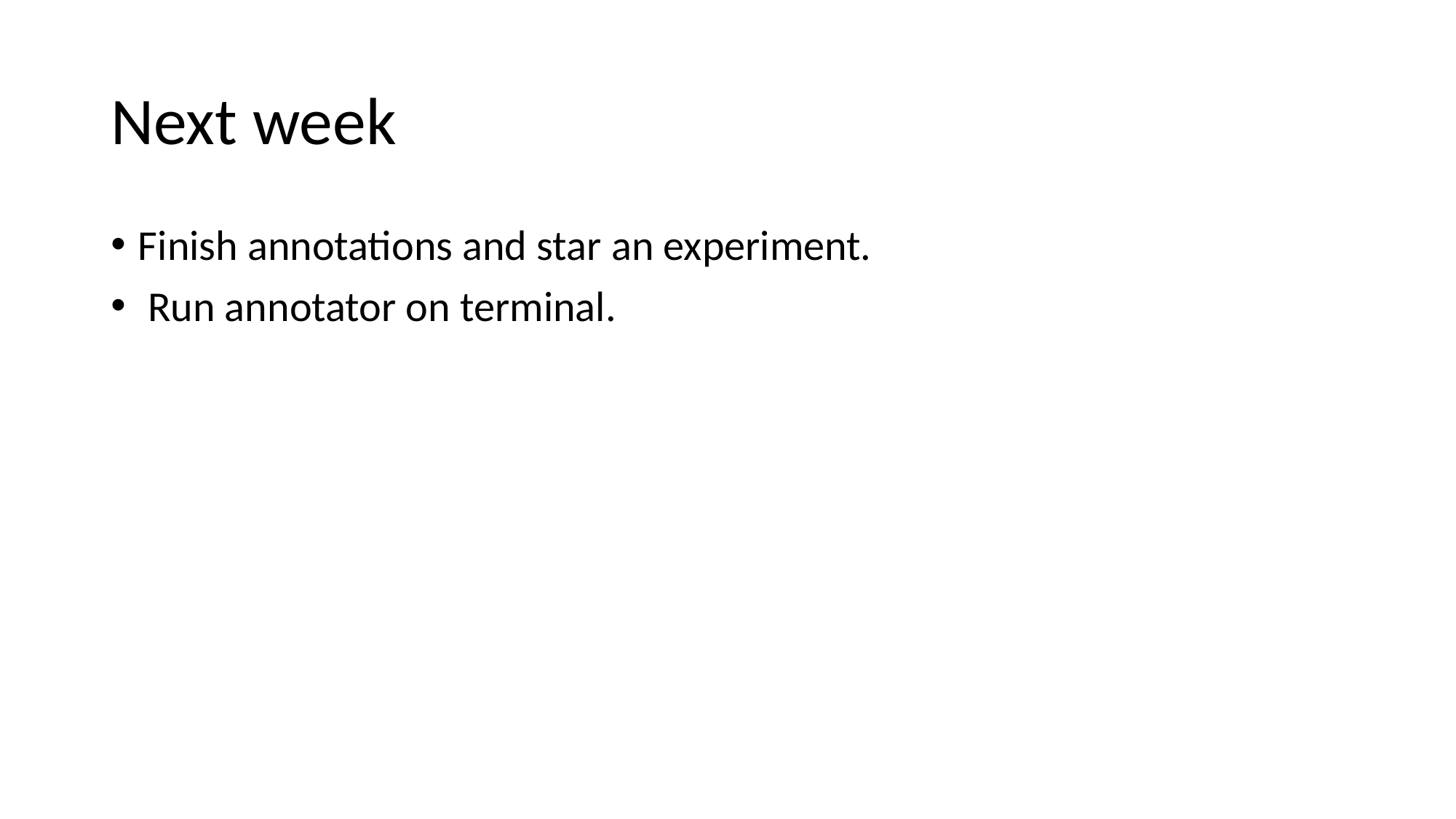

# Next week
Finish annotations and star an experiment.
 Run annotator on terminal.